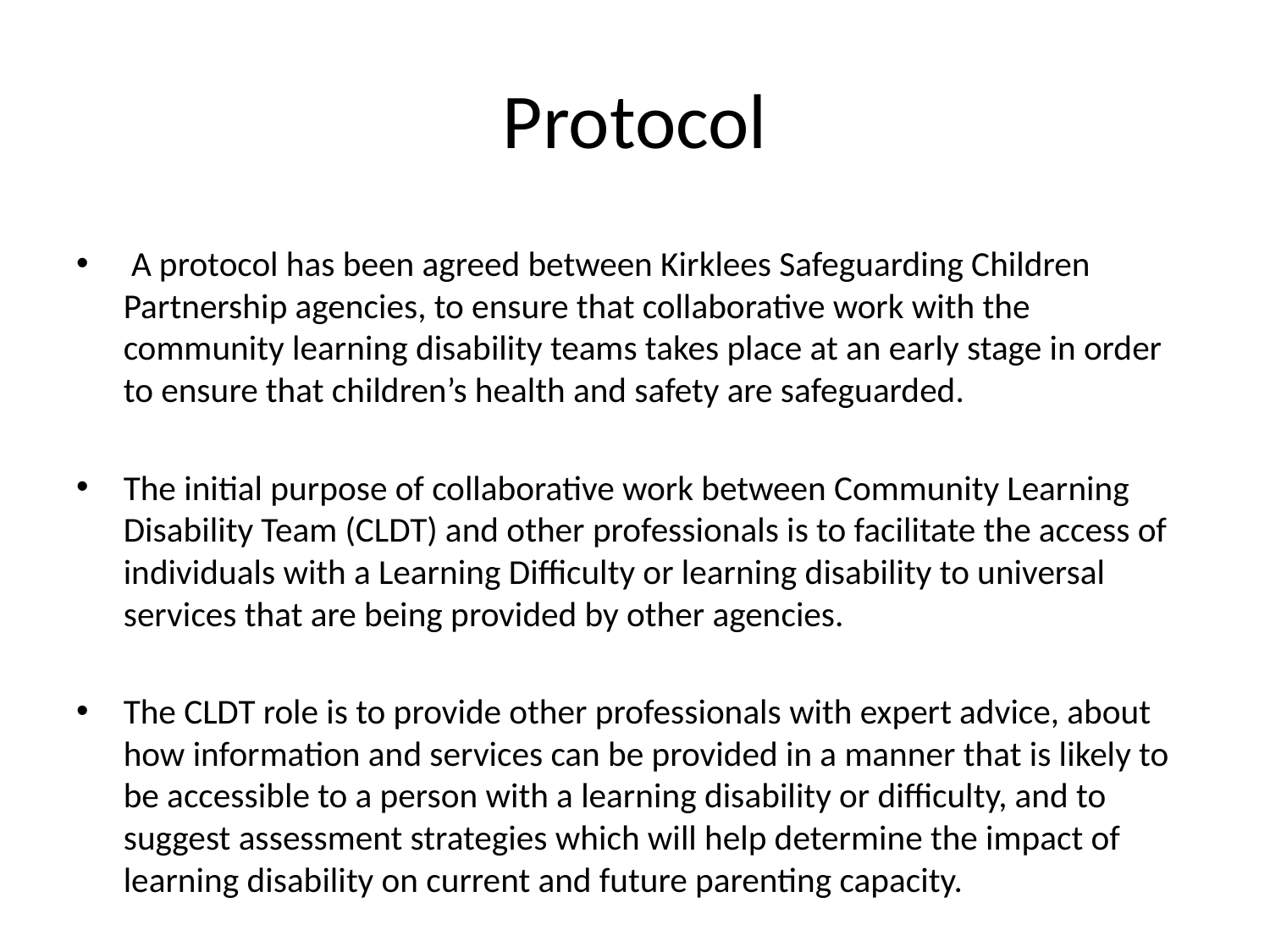

# Protocol

 A protocol has been agreed between Kirklees Safeguarding Children Partnership agencies, to ensure that collaborative work with the community learning disability teams takes place at an early stage in order to ensure that children’s health and safety are safeguarded.

The initial purpose of collaborative work between Community Learning Disability Team (CLDT) and other professionals is to facilitate the access of individuals with a Learning Difficulty or learning disability to universal services that are being provided by other agencies.

The CLDT role is to provide other professionals with expert advice, about how information and services can be provided in a manner that is likely to be accessible to a person with a learning disability or difficulty, and to suggest assessment strategies which will help determine the impact of learning disability on current and future parenting capacity.